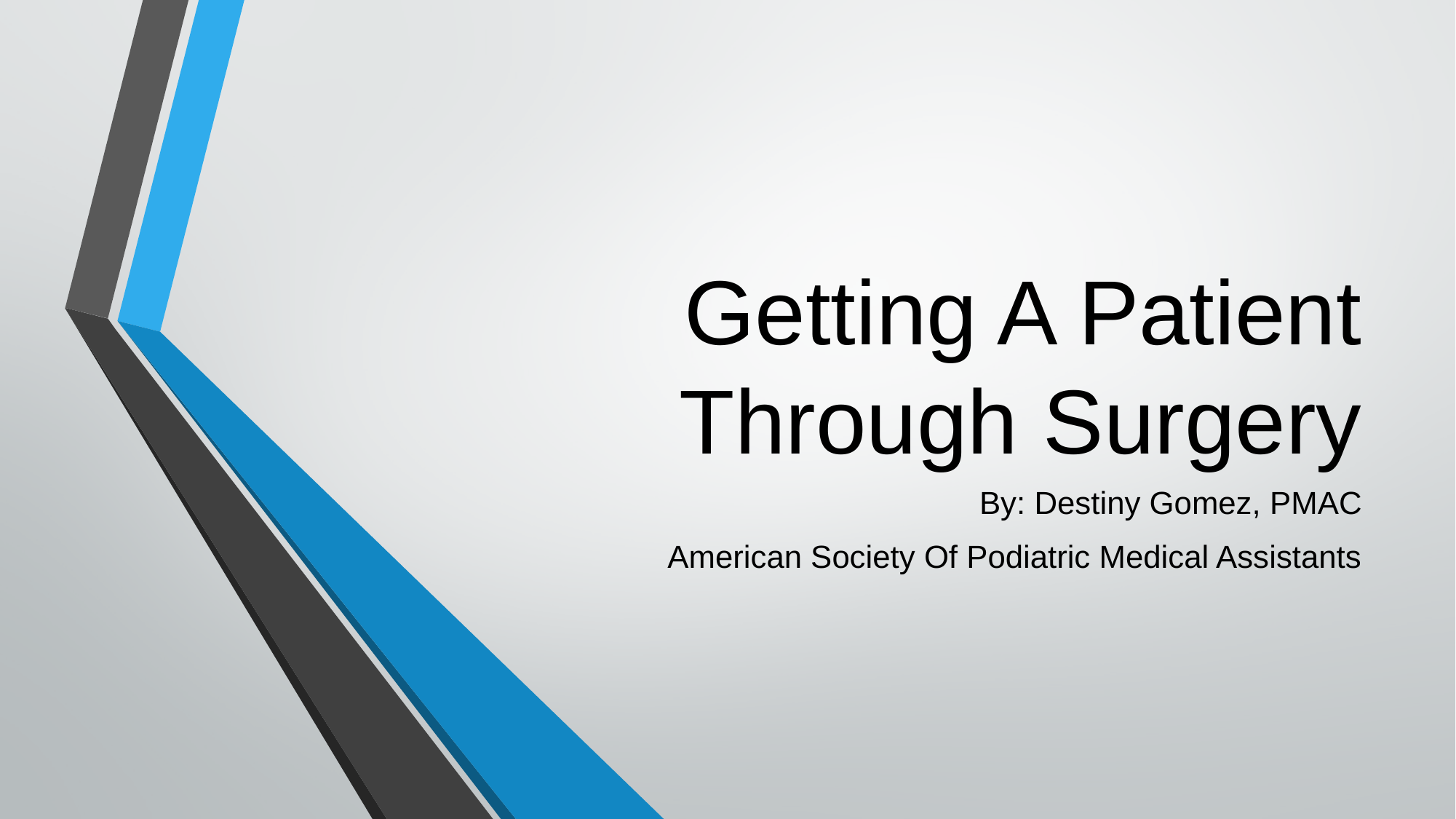

# Getting A Patient Through Surgery
By: Destiny Gomez, PMAC
American Society Of Podiatric Medical Assistants